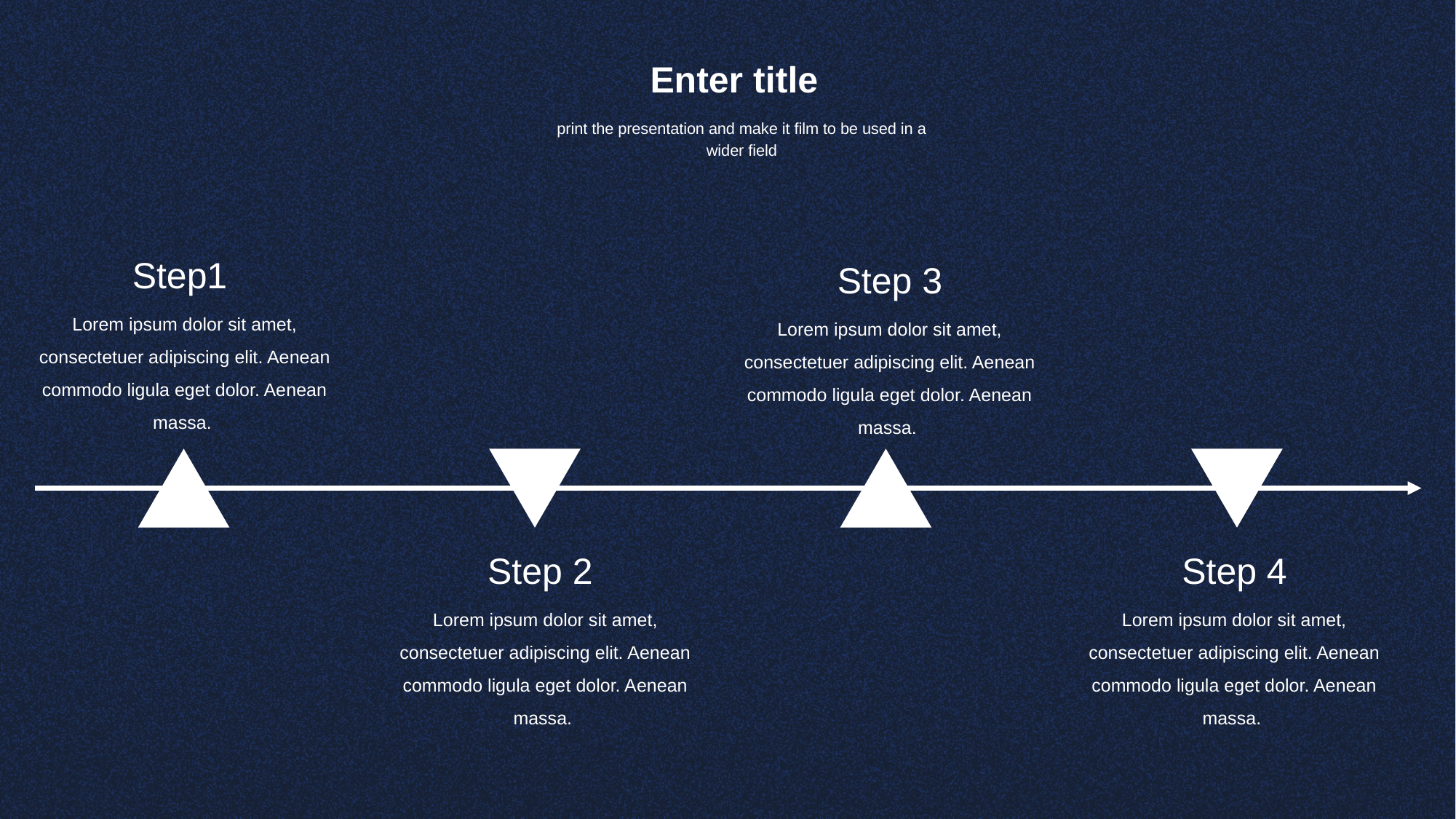

Enter title
print the presentation and make it film to be used in a wider field
Step1
Step 3
Lorem ipsum dolor sit amet, consectetuer adipiscing elit. Aenean commodo ligula eget dolor. Aenean massa.
Lorem ipsum dolor sit amet, consectetuer adipiscing elit. Aenean commodo ligula eget dolor. Aenean massa.

Step 2
Step 4
Lorem ipsum dolor sit amet, consectetuer adipiscing elit. Aenean commodo ligula eget dolor. Aenean massa.
Lorem ipsum dolor sit amet, consectetuer adipiscing elit. Aenean commodo ligula eget dolor. Aenean massa.